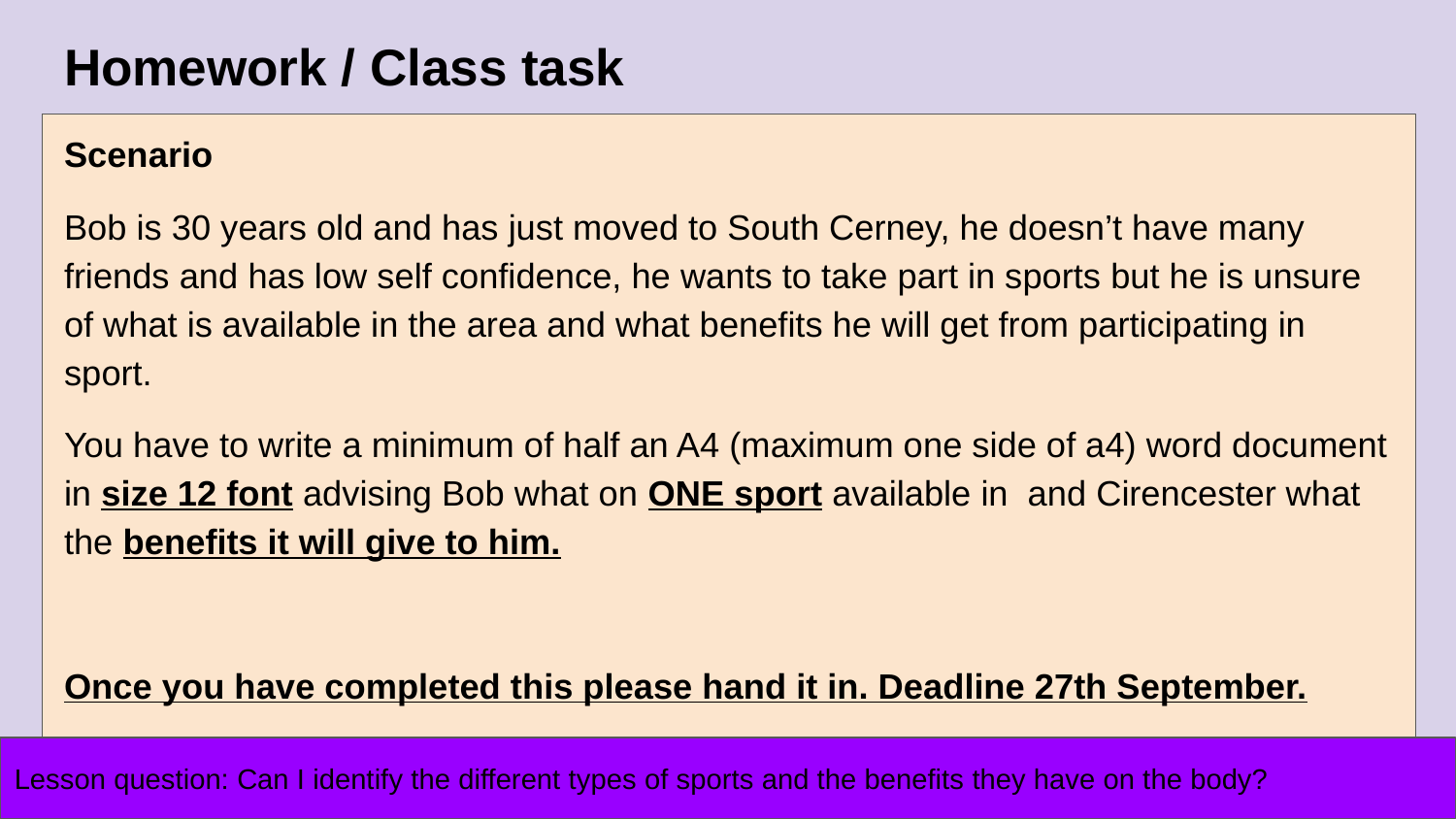

# Homework / Class task
Scenario
Bob is 30 years old and has just moved to South Cerney, he doesn’t have many friends and has low self confidence, he wants to take part in sports but he is unsure of what is available in the area and what benefits he will get from participating in sport.
You have to write a minimum of half an A4 (maximum one side of a4) word document in size 12 font advising Bob what on ONE sport available in  and Cirencester what the benefits it will give to him.

Once you have completed this please hand it in. Deadline 27th September.

Lesson question: Can I identify the different types of sports and the benefits they have on the body?